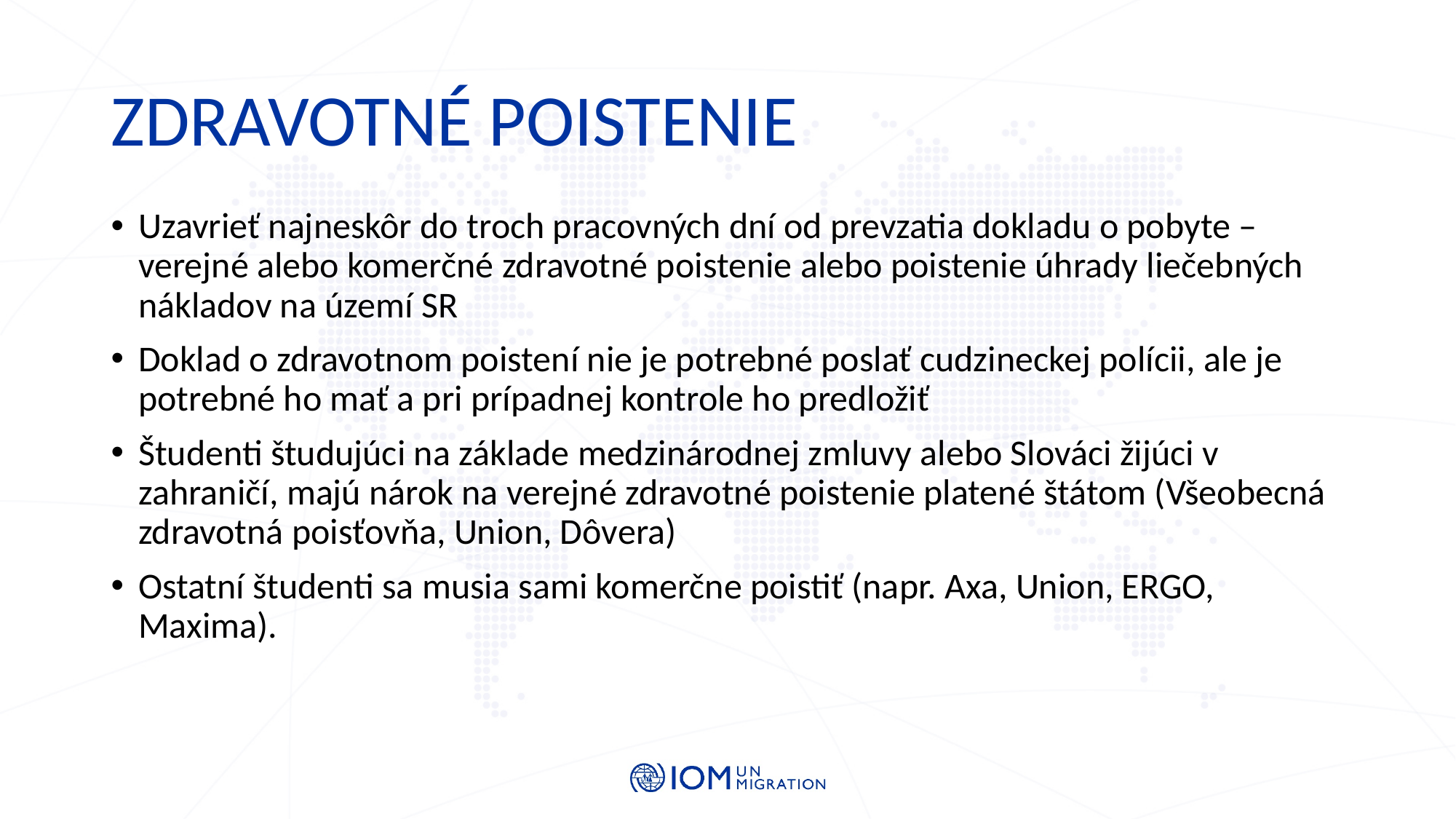

# Zdravotné poistenie
Uzavrieť najneskôr do troch pracovných dní od prevzatia dokladu o pobyte – verejné alebo komerčné zdravotné poistenie alebo poistenie úhrady liečebných nákladov na území SR
Doklad o zdravotnom poistení nie je potrebné poslať cudzineckej polícii, ale je potrebné ho mať a pri prípadnej kontrole ho predložiť
Študenti študujúci na základe medzinárodnej zmluvy alebo Slováci žijúci v zahraničí, majú nárok na verejné zdravotné poistenie platené štátom (Všeobecná zdravotná poisťovňa, Union, Dôvera)
Ostatní študenti sa musia sami komerčne poistiť (napr. Axa, Union, ERGO, Maxima).